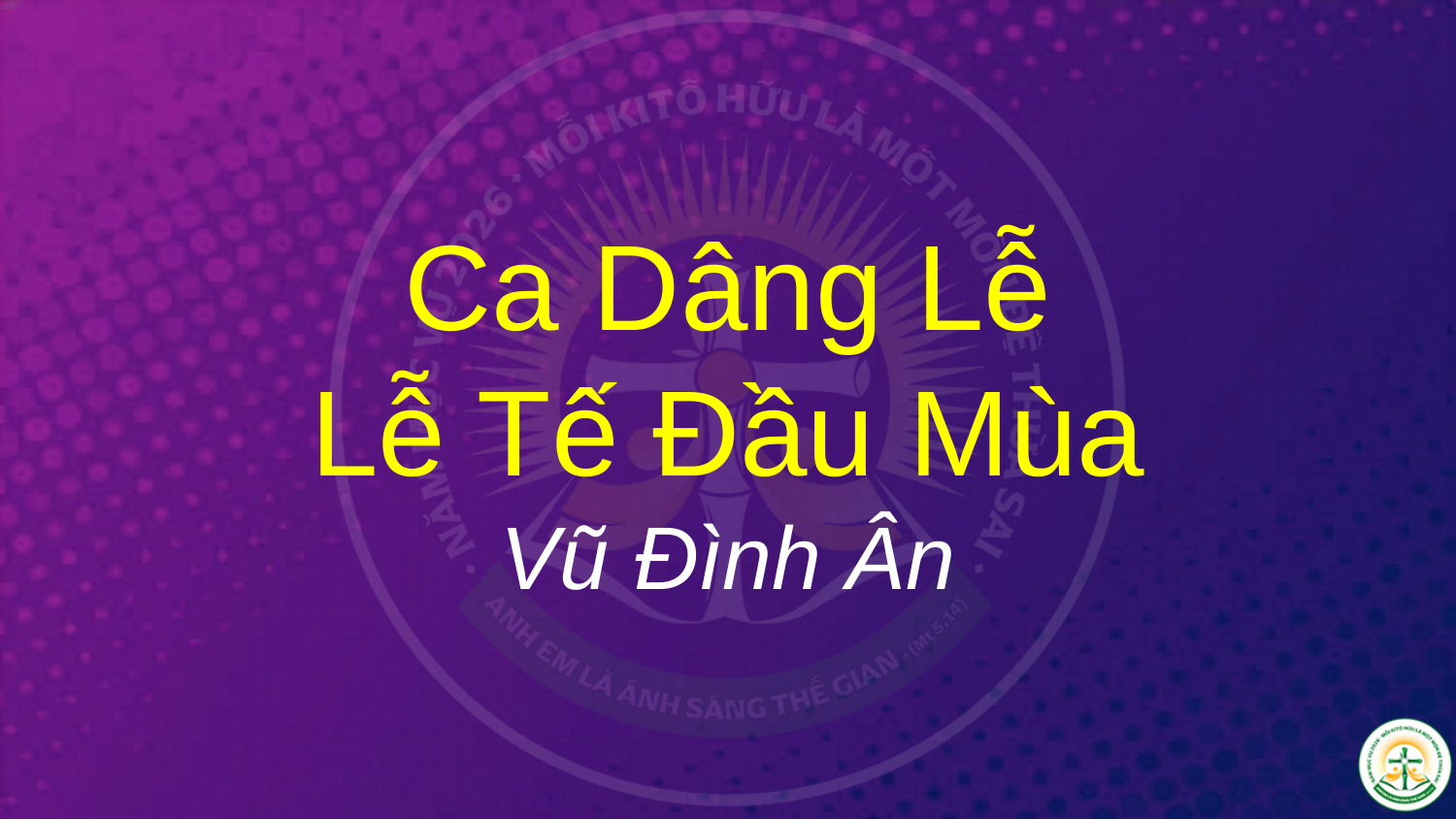

# Ca Dâng Lễ Lễ Tế Đầu Mùa Vũ Đình Ân